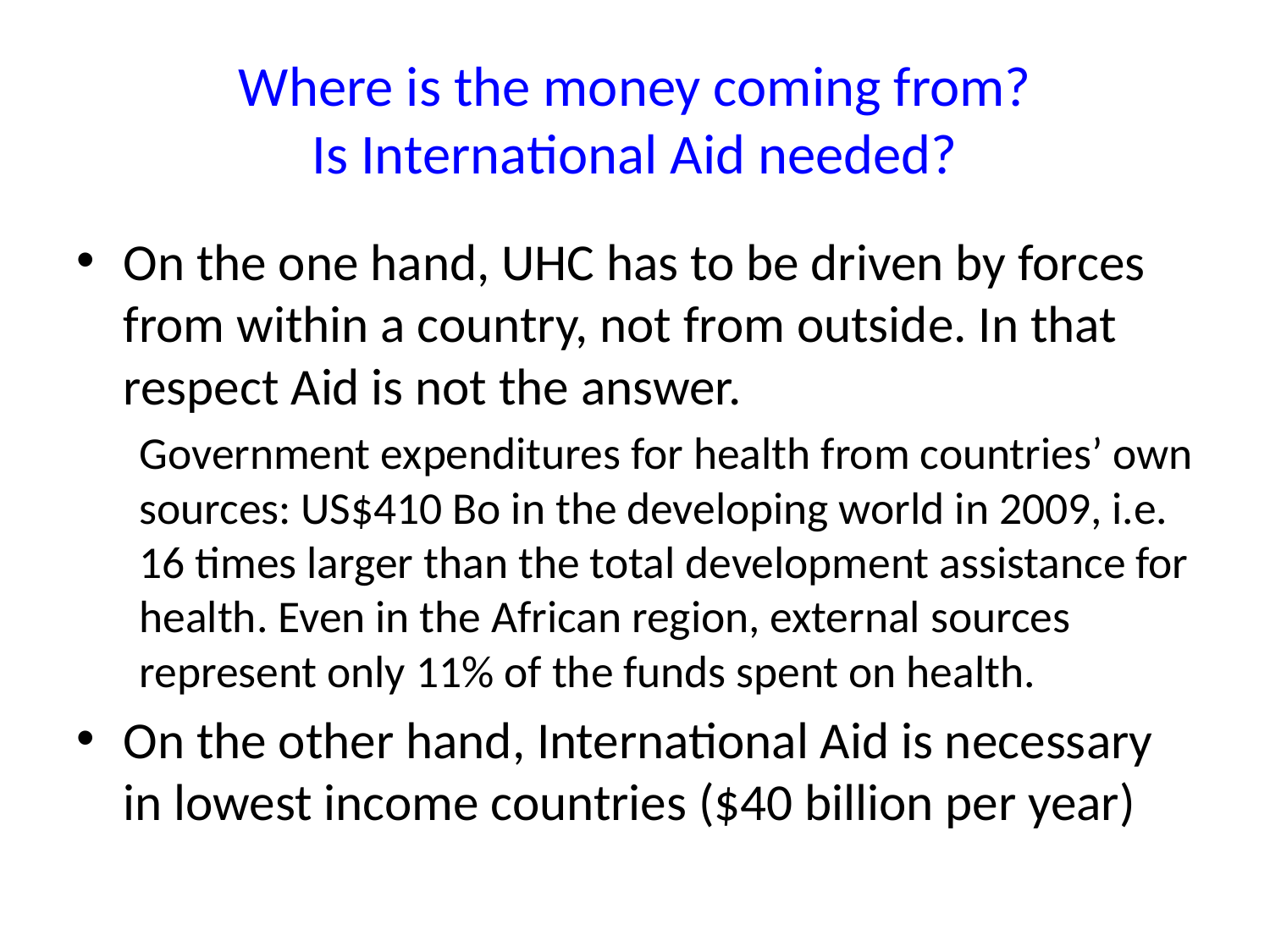

# Where is the money coming from? Is International Aid needed?
On the one hand, UHC has to be driven by forces from within a country, not from outside. In that respect Aid is not the answer.
Government expenditures for health from countries’ own sources: US$410 Bo in the developing world in 2009, i.e. 16 times larger than the total development assistance for health. Even in the African region, external sources represent only 11% of the funds spent on health.
On the other hand, International Aid is necessary in lowest income countries ($40 billion per year)